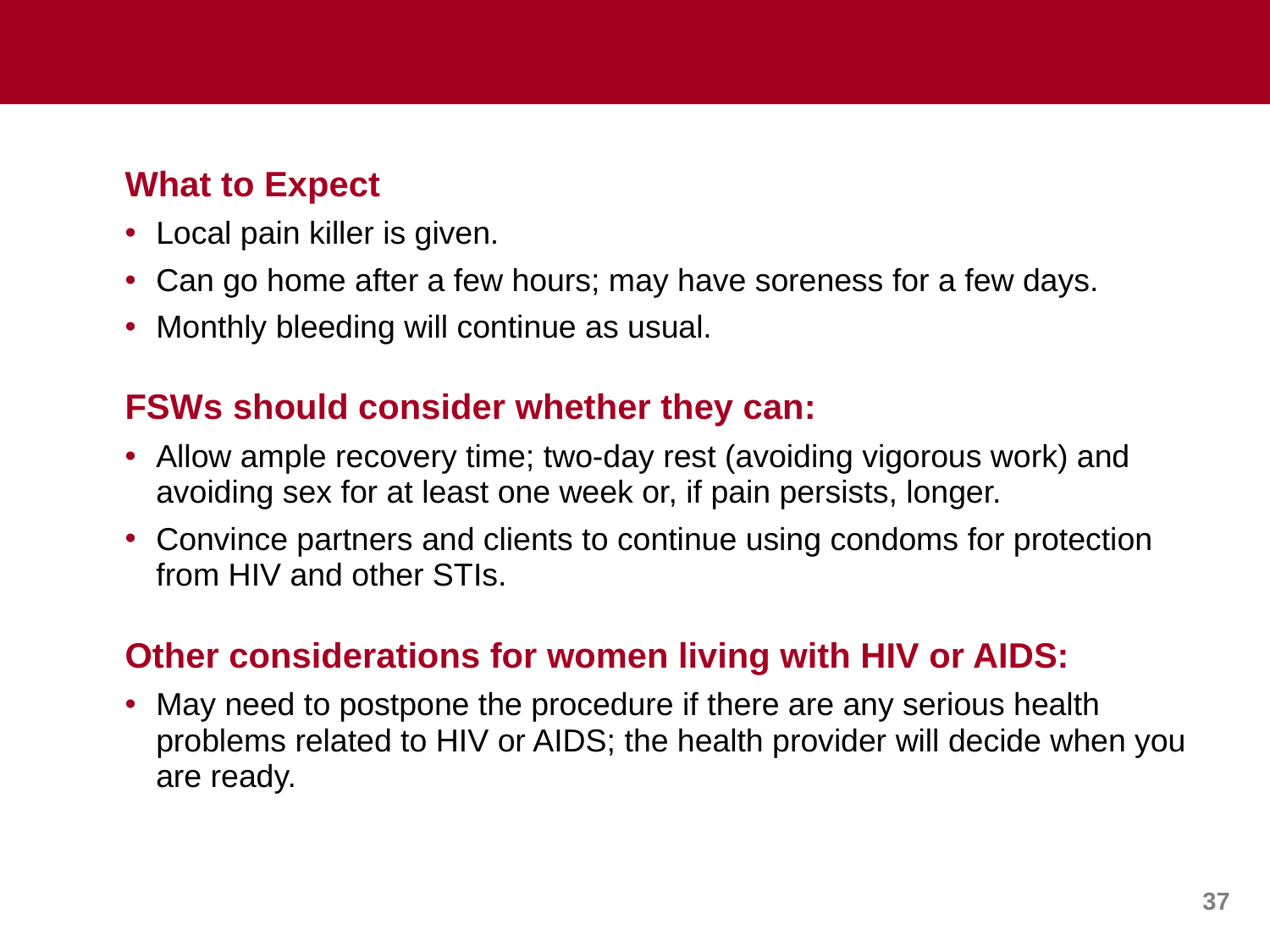

What to Expect
Local pain killer is given.
Can go home after a few hours; may have soreness for a few days.
Monthly bleeding will continue as usual.
FSWs should consider whether they can:
Allow ample recovery time; two-day rest (avoiding vigorous work) and avoiding sex for at least one week or, if pain persists, longer.
Convince partners and clients to continue using condoms for protection from HIV and other STIs.
Other considerations for women living with HIV or AIDS:
May need to postpone the procedure if there are any serious health problems related to HIV or AIDS; the health provider will decide when you are ready.
37